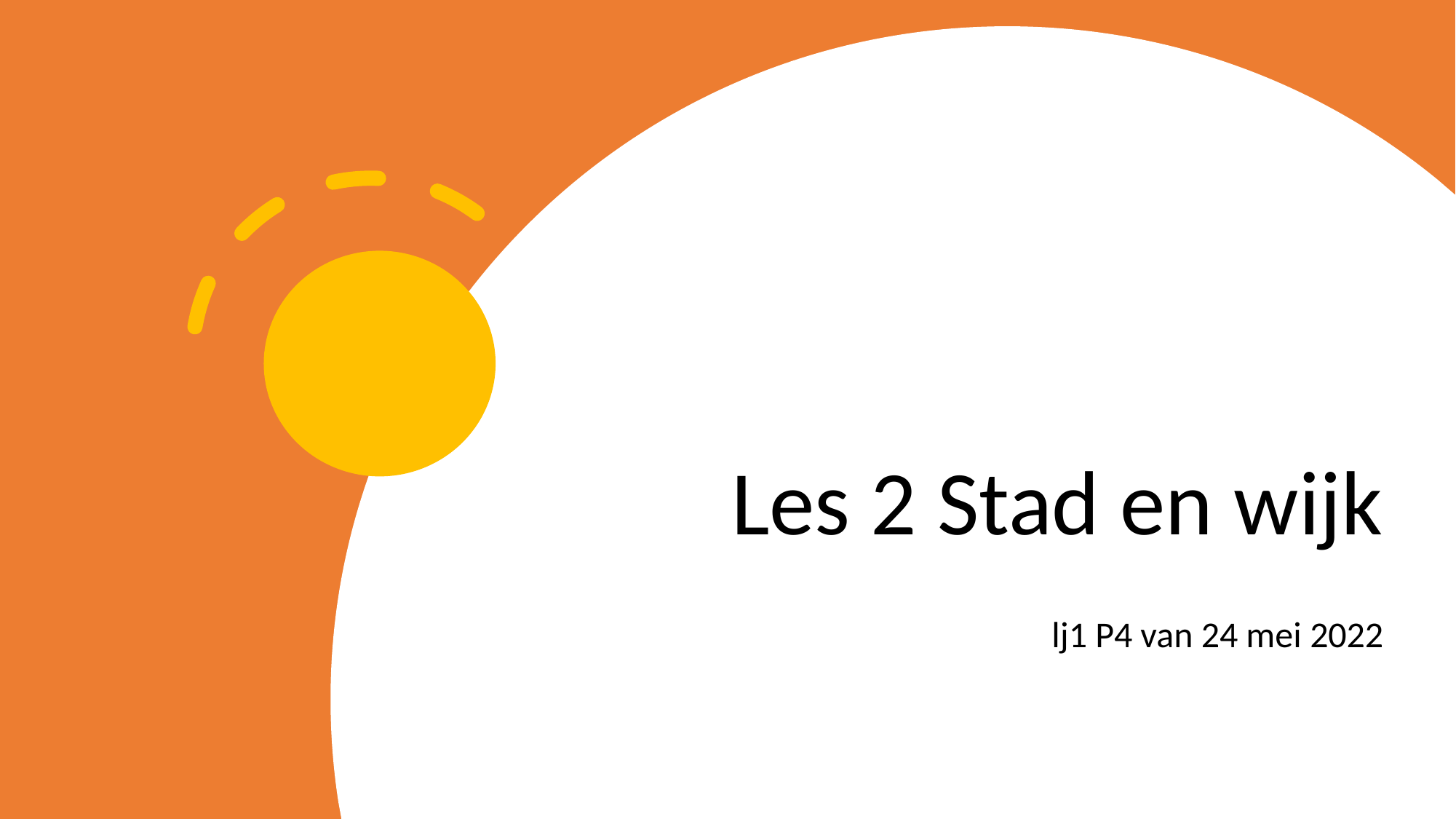

# Les 2 Stad en wijk

lj1 P4 van 24 mei 2022